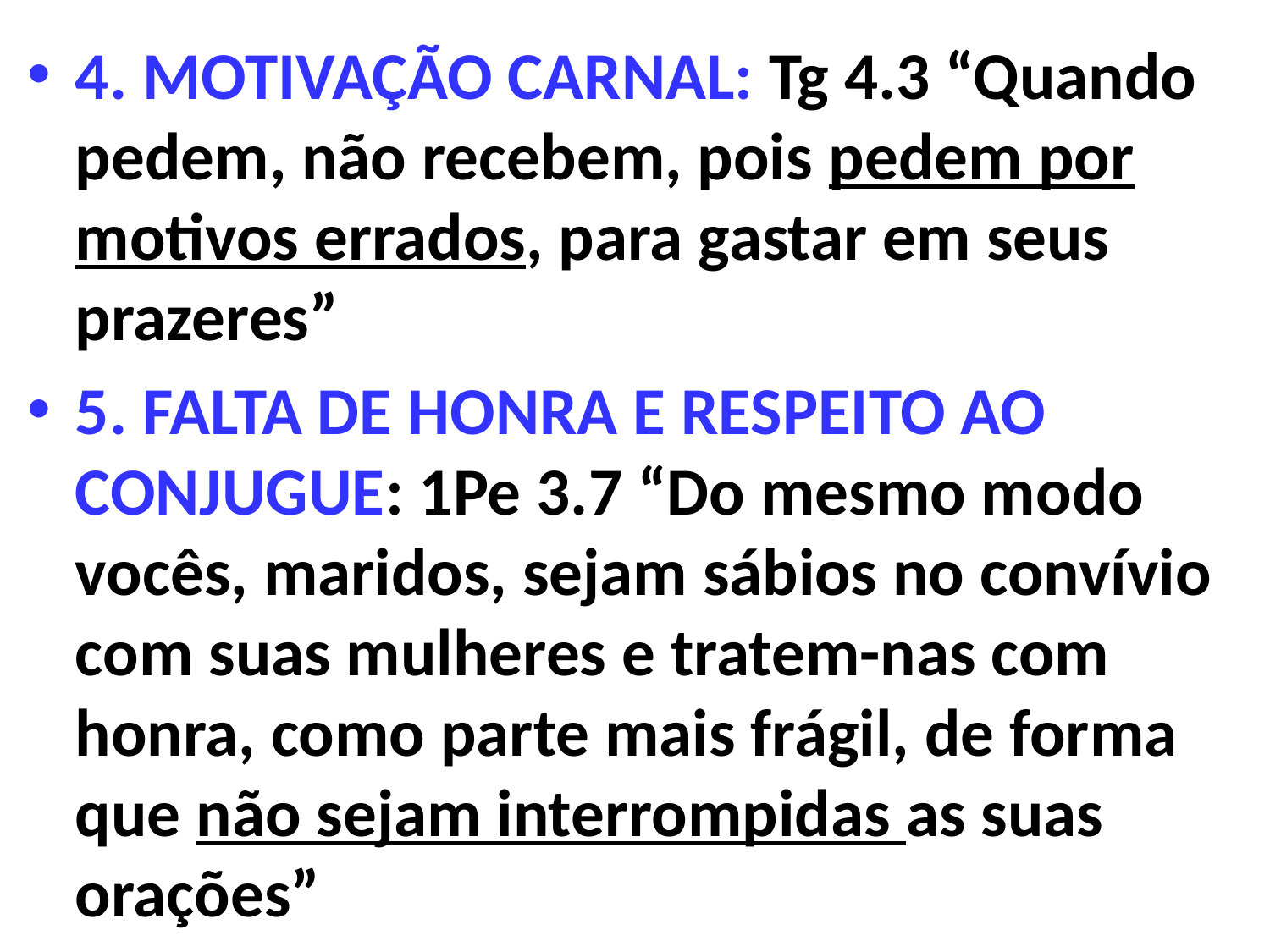

4. MOTIVAÇÃO CARNAL: Tg 4.3 “Quando pedem, não recebem, pois pedem por motivos errados, para gastar em seus prazeres”
5. FALTA DE HONRA E RESPEITO AO CONJUGUE: 1Pe 3.7 “Do mesmo modo vocês, maridos, sejam sábios no convívio com suas mulheres e tratem-nas com honra, como parte mais frágil, de forma que não sejam interrompidas as suas orações”